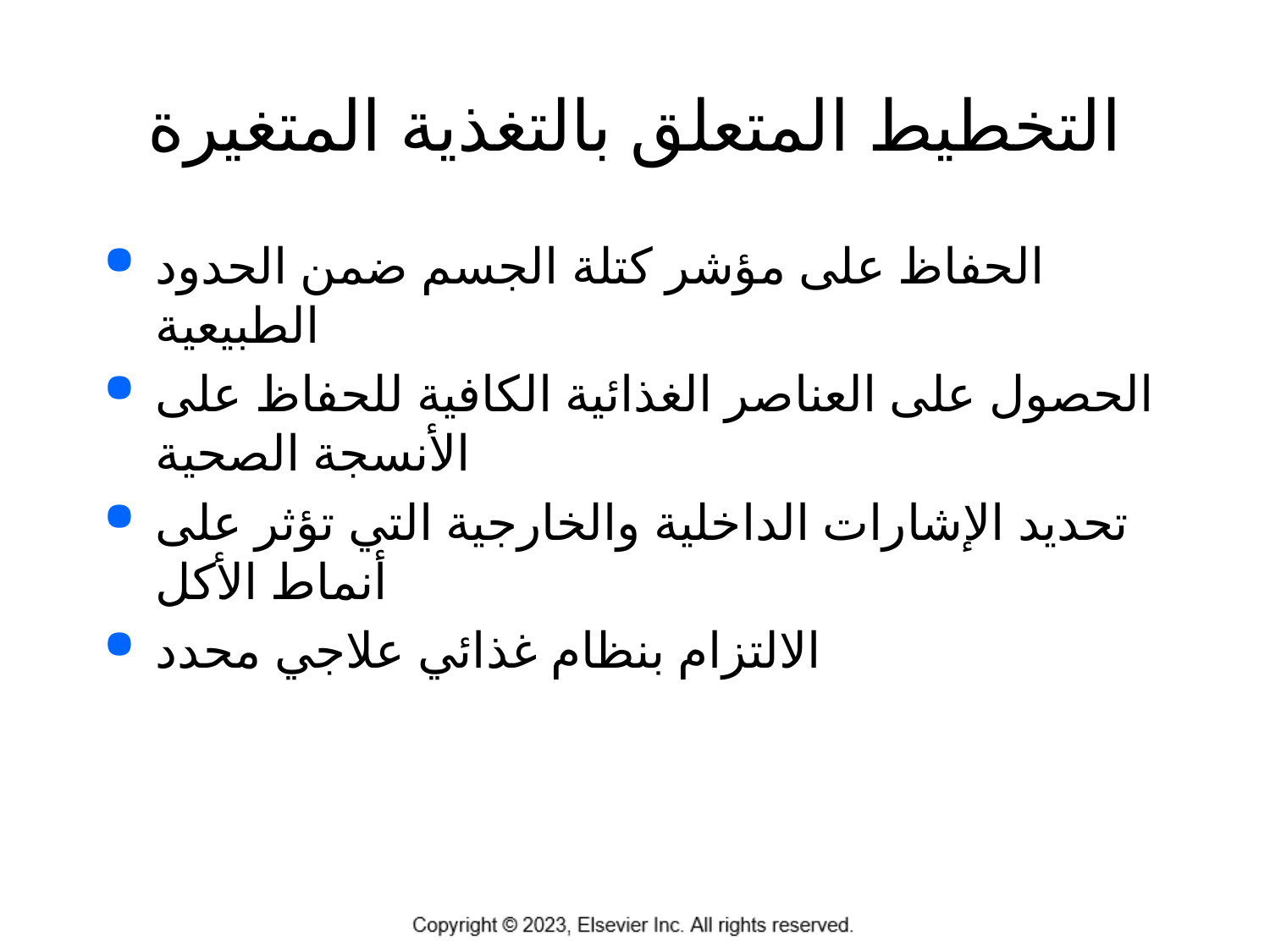

# التخطيط المتعلق بالتغذية المتغيرة
الحفاظ على مؤشر كتلة الجسم ضمن الحدود الطبيعية
الحصول على العناصر الغذائية الكافية للحفاظ على الأنسجة الصحية
تحديد الإشارات الداخلية والخارجية التي تؤثر على أنماط الأكل
الالتزام بنظام غذائي علاجي محدد